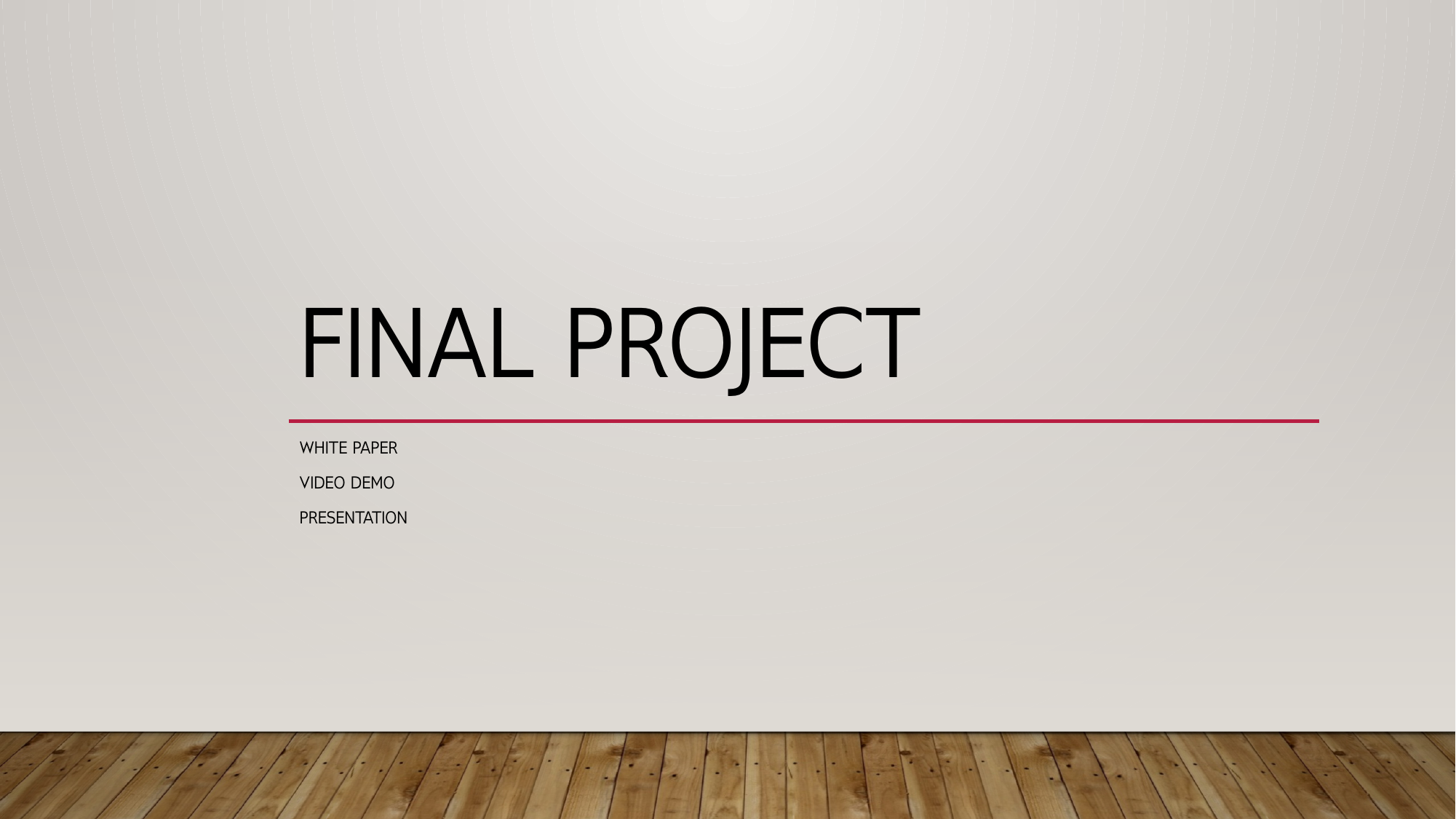

# Final project
White paper
Video demo
presentation